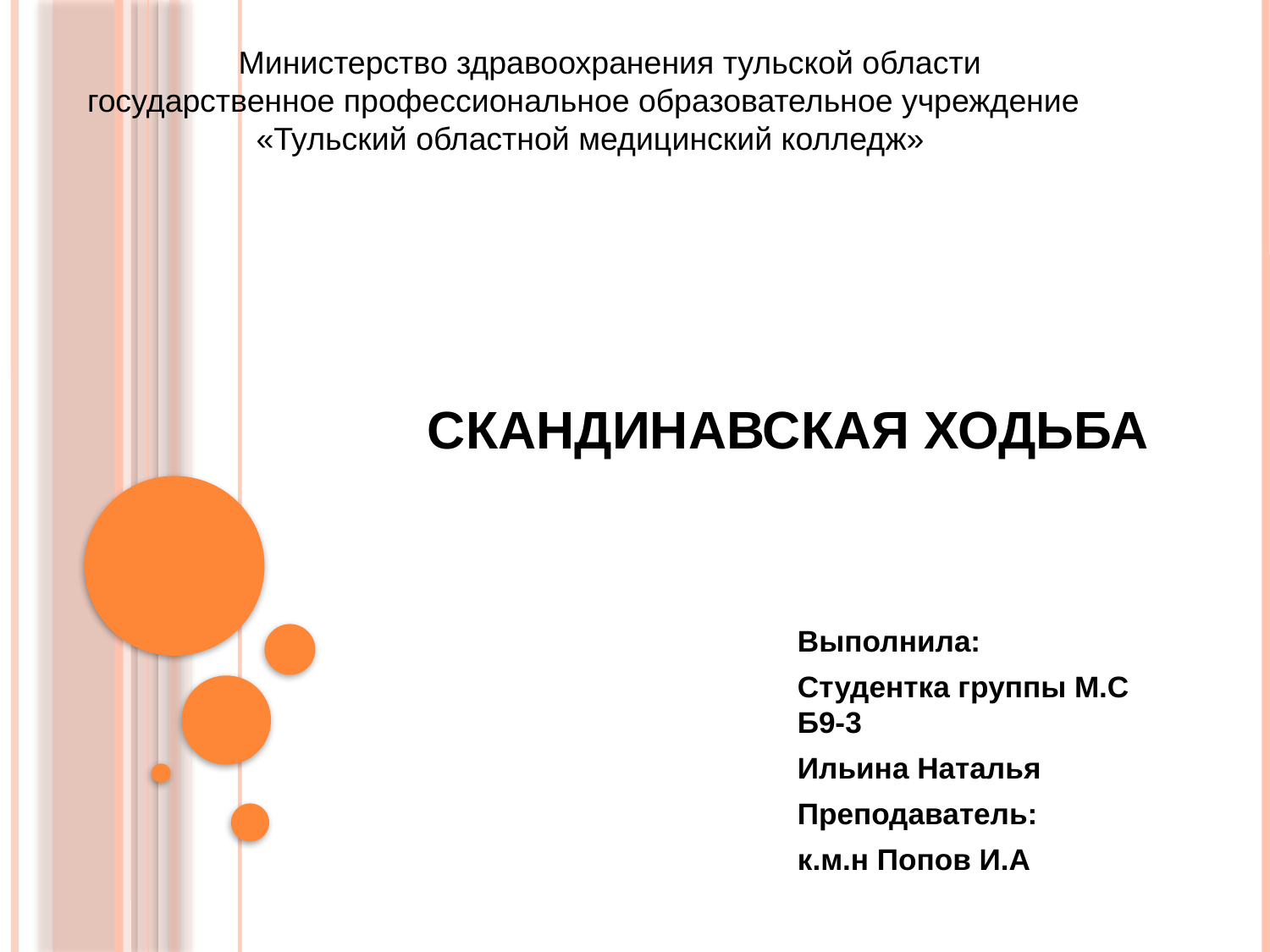

Министерство здравоохранения тульской области
государственное профессиональное образовательное учреждение
                   «Тульский областной медицинский колледж»
# Скандинавская ходьба
Выполнила:
Студентка группы М.С Б9-3
Ильина Наталья
Преподаватель:
к.м.н Попов И.А